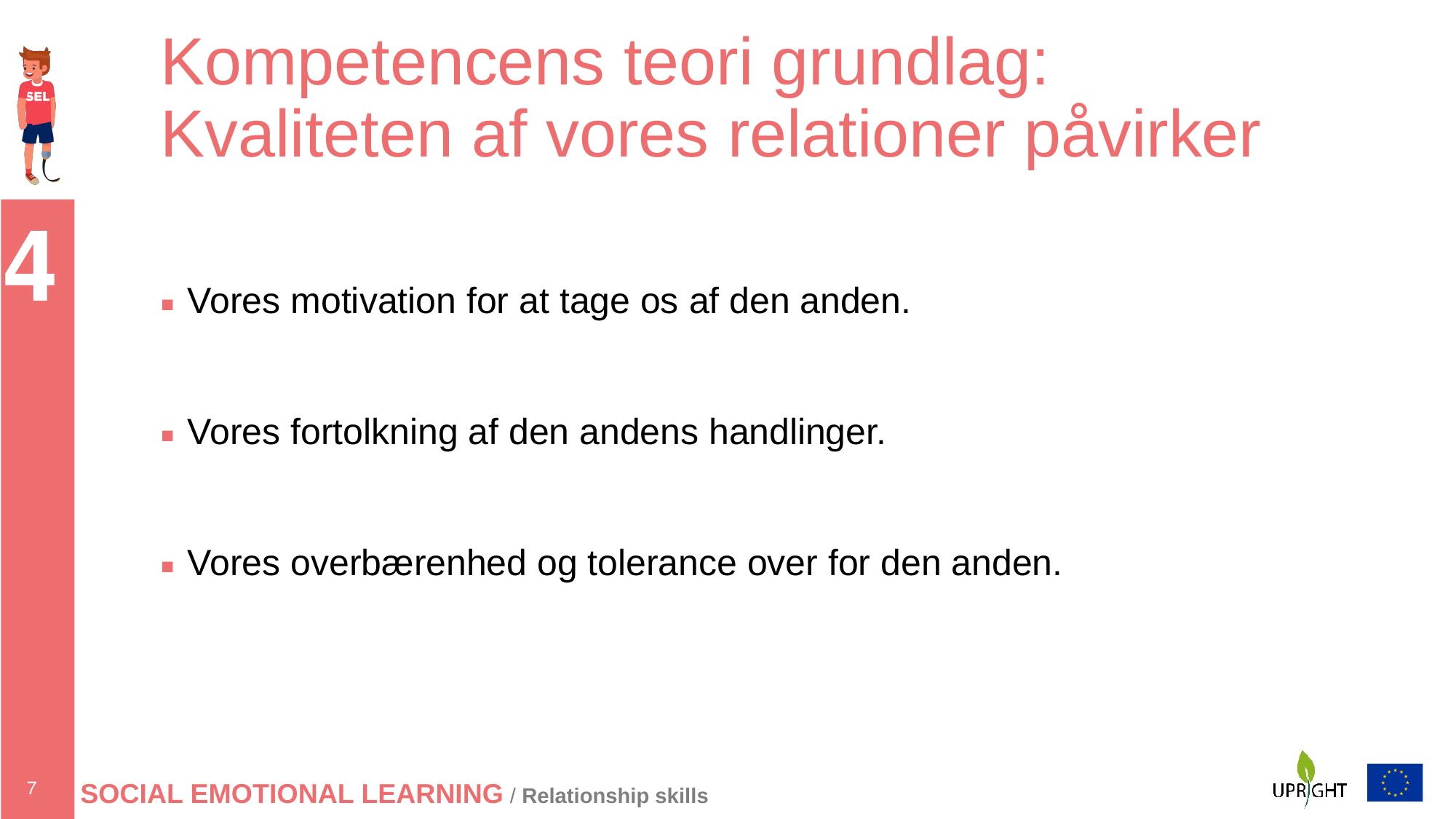

# Kompetencens teori grundlag: Kvaliteten af vores relationer påvirker

Vores motivation for at tage os af den anden.

Vores fortolkning af den andens handlinger.

Vores overbærenhed og tolerance over for den anden.